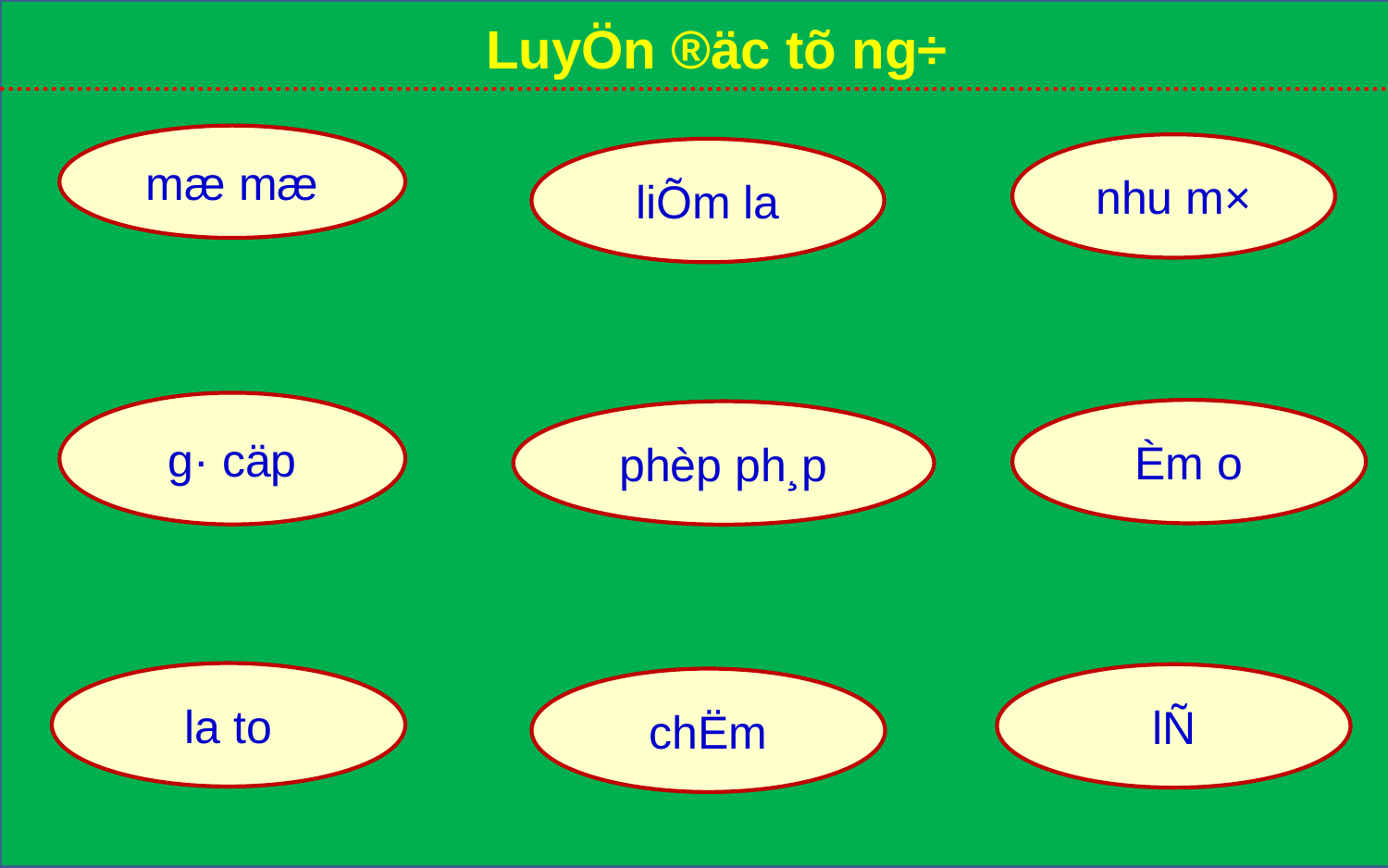

LuyÖn ®äc tõ ng÷

mæ mæ
nhu m×
liÕm la
g· cäp
Èm o
phèp ph¸p
la to
lÑ
chËm